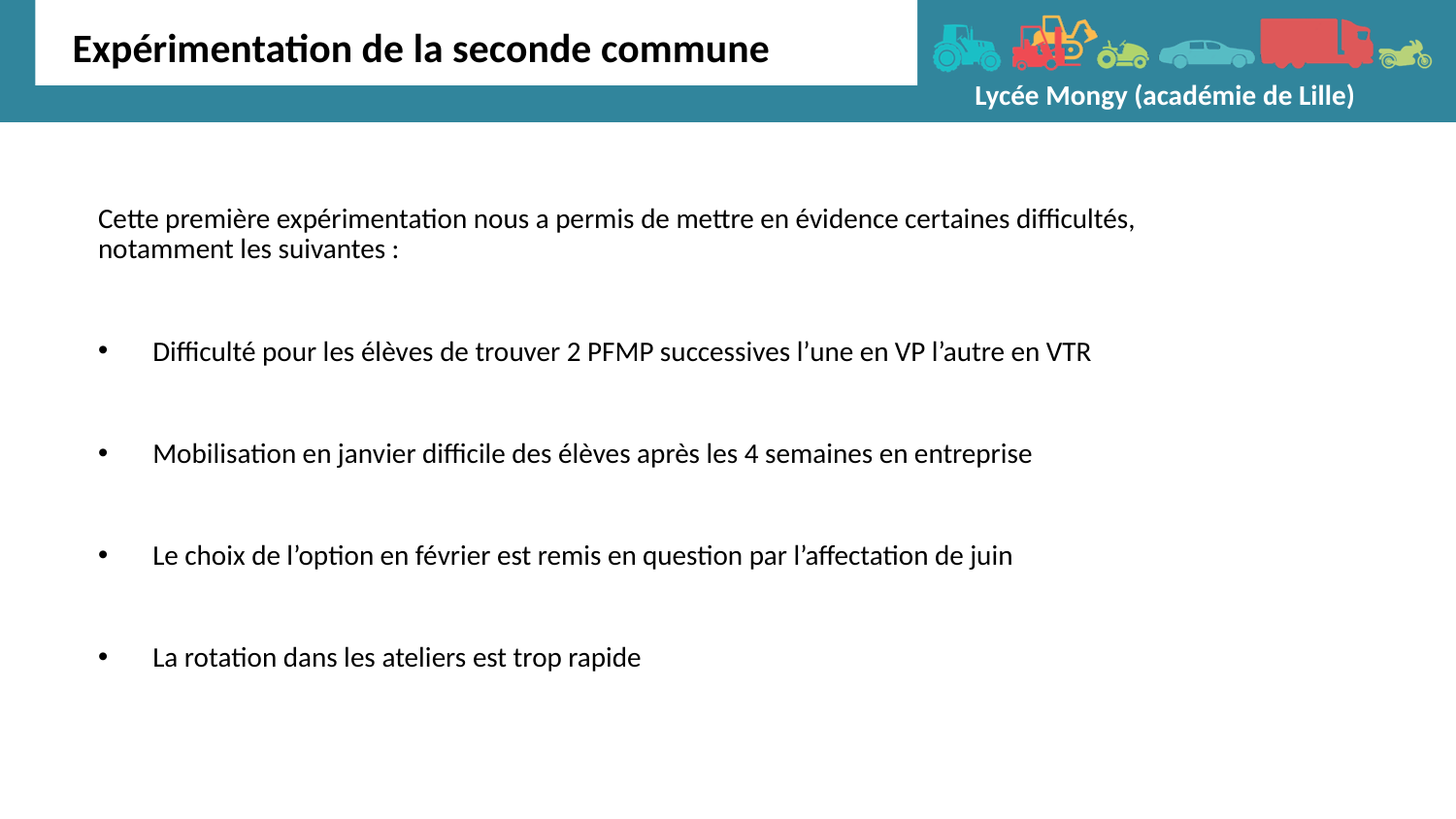

Expérimentation de la seconde commune
Lycée Mongy (académie de Lille)

Cette première expérimentation nous a permis de mettre en évidence certaines difficultés, notamment les suivantes :

Difficulté pour les élèves de trouver 2 PFMP successives l’une en VP l’autre en VTR

Mobilisation en janvier difficile des élèves après les 4 semaines en entreprise

Le choix de l’option en février est remis en question par l’affectation de juin

La rotation dans les ateliers est trop rapide